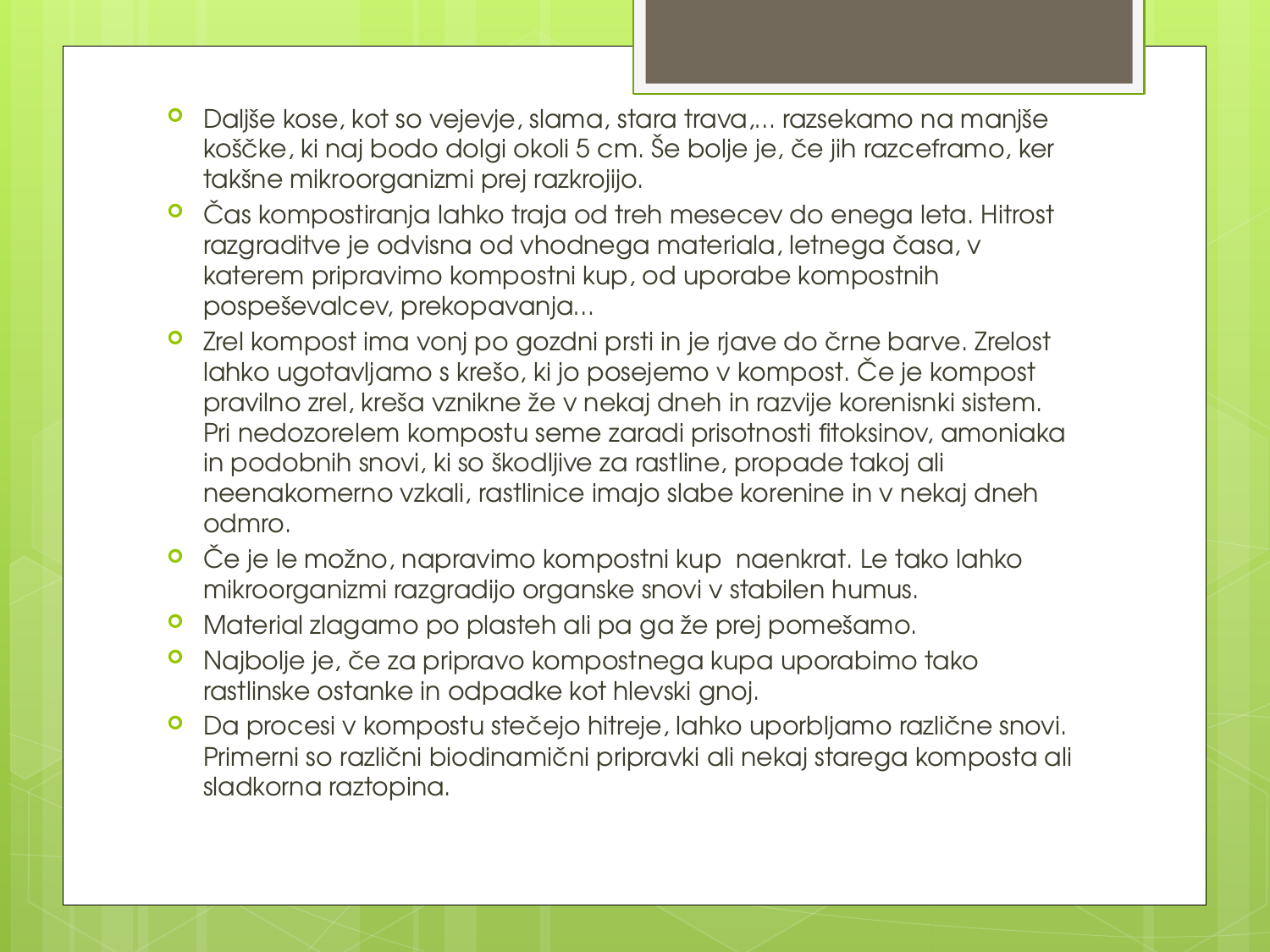

#
Daljše kose, kot so vejevje, slama, stara trava,… razsekamo na manjše koščke, ki naj bodo dolgi okoli 5 cm. Še bolje je, če jih razceframo, ker takšne mikroorganizmi prej razkrojijo.
Čas kompostiranja lahko traja od treh mesecev do enega leta. Hitrost razgraditve je odvisna od vhodnega materiala, letnega časa, v katerem pripravimo kompostni kup, od uporabe kompostnih pospeševalcev, prekopavanja…
Zrel kompost ima vonj po gozdni prsti in je rjave do črne barve. Zrelost lahko ugotavljamo s krešo, ki jo posejemo v kompost. Če je kompost pravilno zrel, kreša vznikne že v nekaj dneh in razvije korenisnki sistem. Pri nedozorelem kompostu seme zaradi prisotnosti fitoksinov, amoniaka in podobnih snovi, ki so škodljive za rastline, propade takoj ali neenakomerno vzkali, rastlinice imajo slabe korenine in v nekaj dneh odmro.
Če je le možno, napravimo kompostni kup  naenkrat. Le tako lahko mikroorganizmi razgradijo organske snovi v stabilen humus.
Material zlagamo po plasteh ali pa ga že prej pomešamo.
Najbolje je, če za pripravo kompostnega kupa uporabimo tako rastlinske ostanke in odpadke kot hlevski gnoj.
Da procesi v kompostu stečejo hitreje, lahko uporbljamo različne snovi. Primerni so različni biodinamični pripravki ali nekaj starega komposta ali sladkorna raztopina.